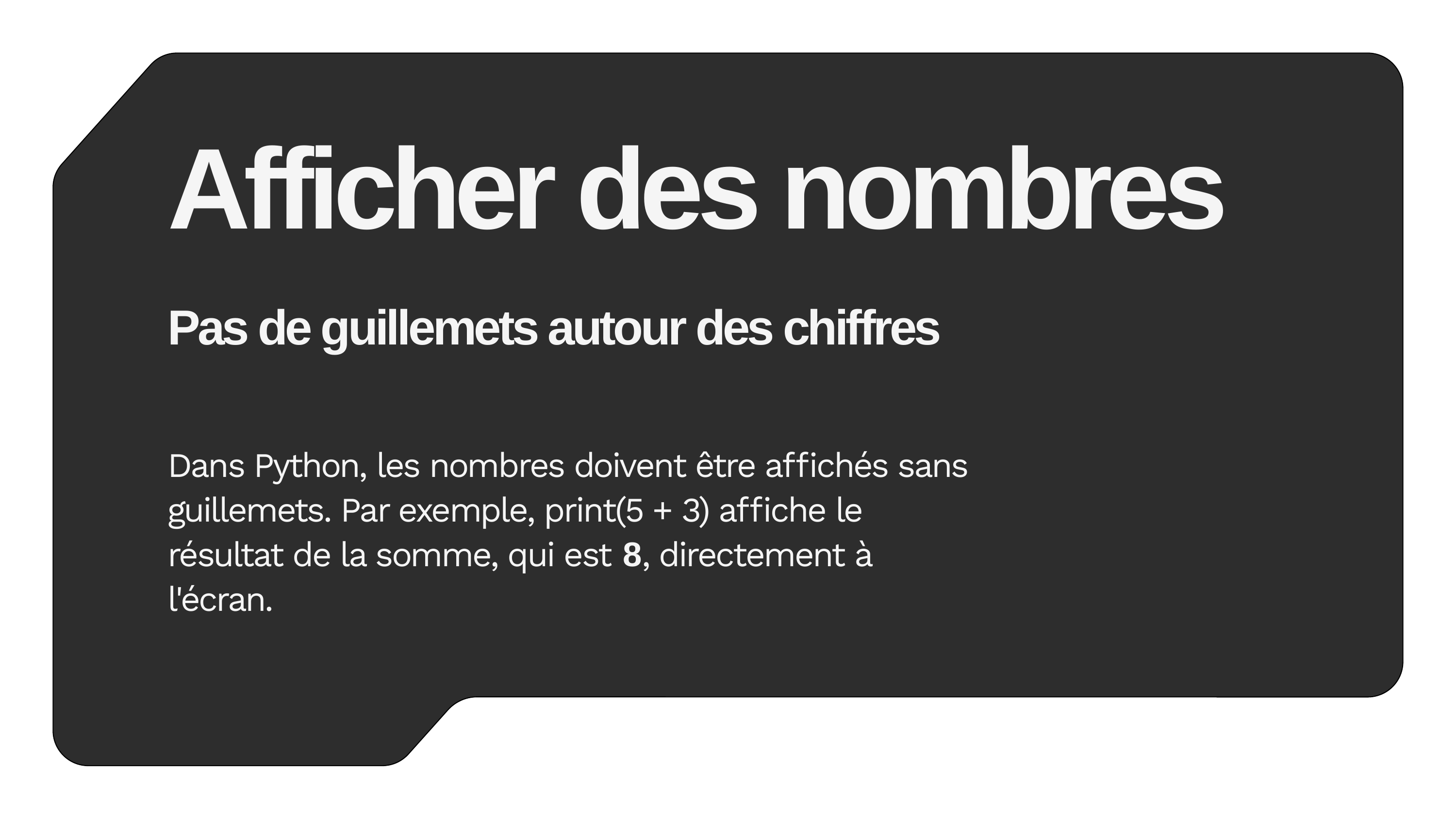

Afficher des nombres
Pas de guillemets autour des chiffres
Dans Python, les nombres doivent être affichés sans guillemets. Par exemple, print(5 + 3) affiche le résultat de la somme, qui est 8, directement à l'écran.